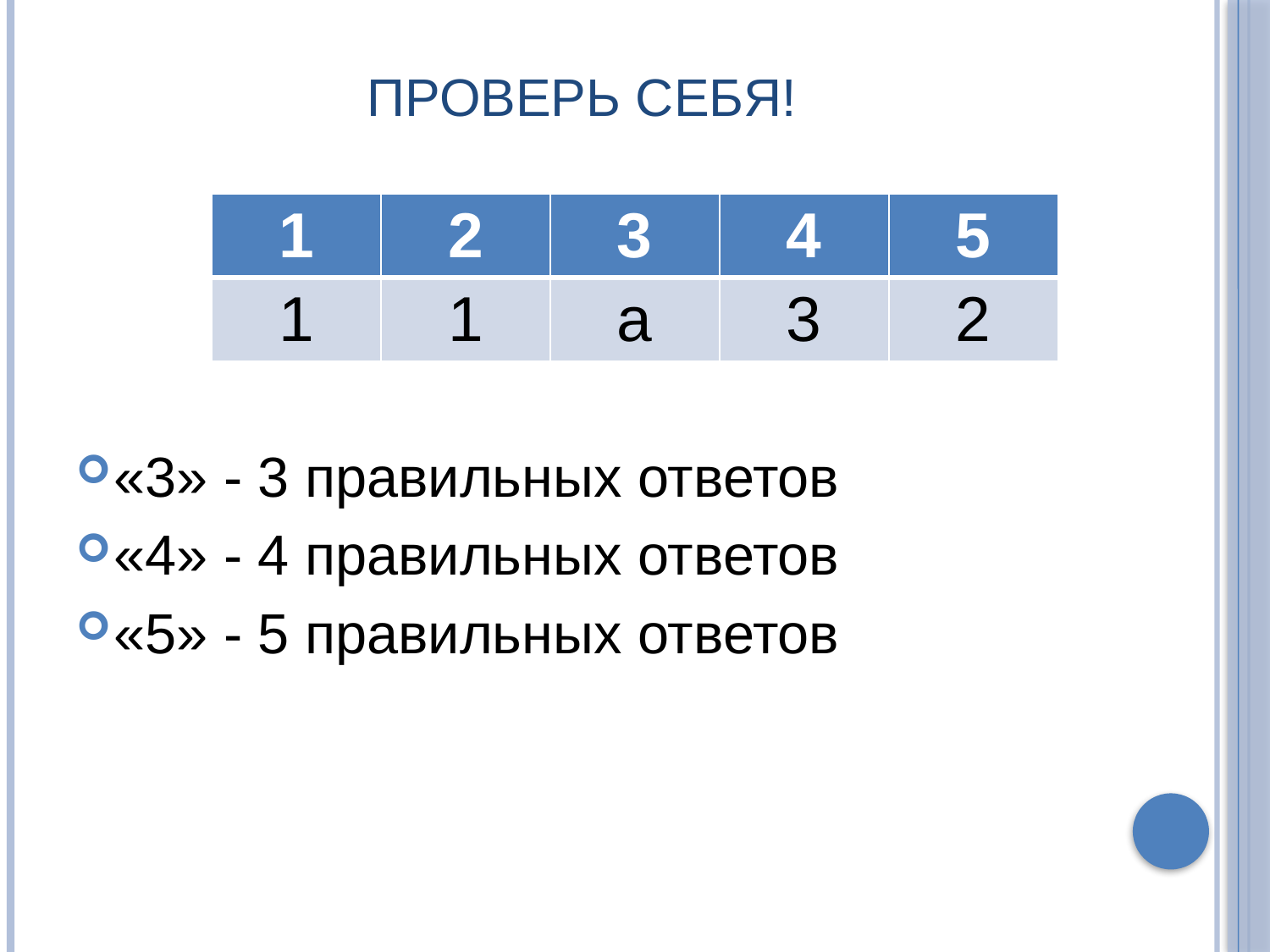

# Проверь себя!
| 1 | 2 | 3 | 4 | 5 |
| --- | --- | --- | --- | --- |
| 1 | 1 | а | 3 | 2 |
Ключ

«3» - 3 правильных ответов
«4» - 4 правильных ответов
«5» - 5 правильных ответов